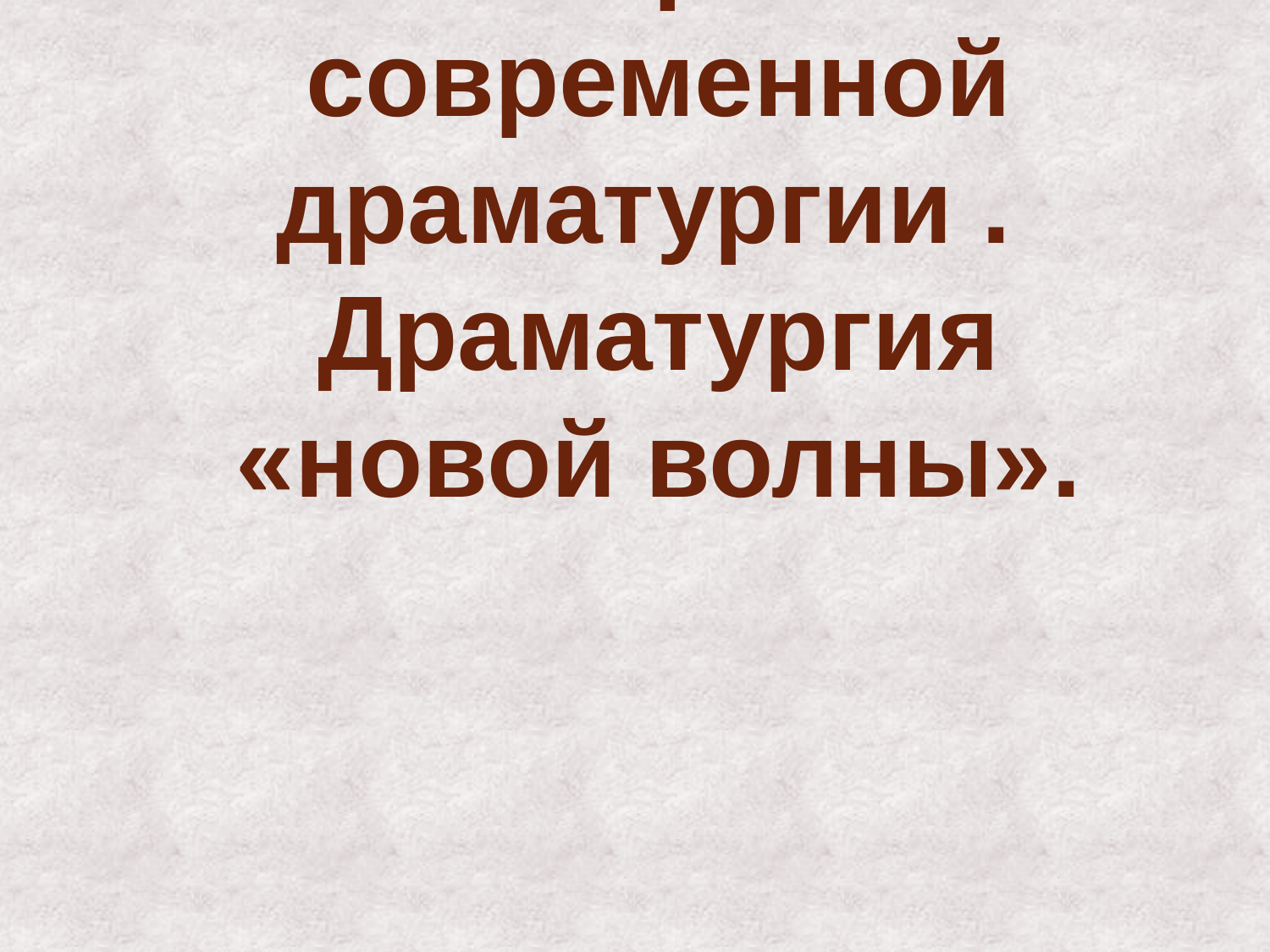

# Темы и проблемы современной драматургии . Драматургия «новой волны».